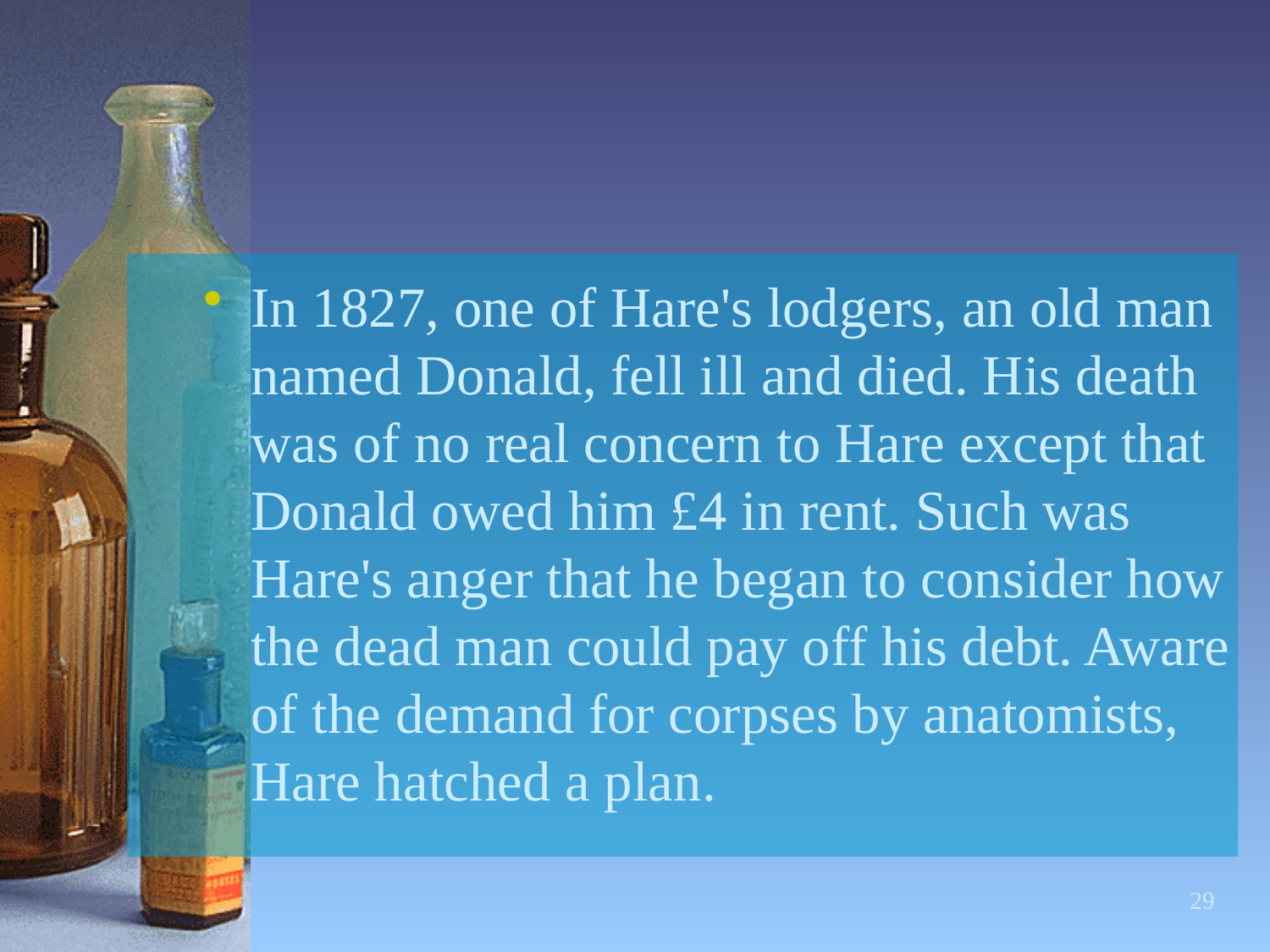

In 1827, one of Hare's lodgers, an old man named Donald, fell ill and died. His death was of no real concern to Hare except that Donald owed him £4 in rent. Such was Hare's anger that he began to consider how the dead man could pay off his debt. Aware of the demand for corpses by anatomists, Hare hatched a plan.
29